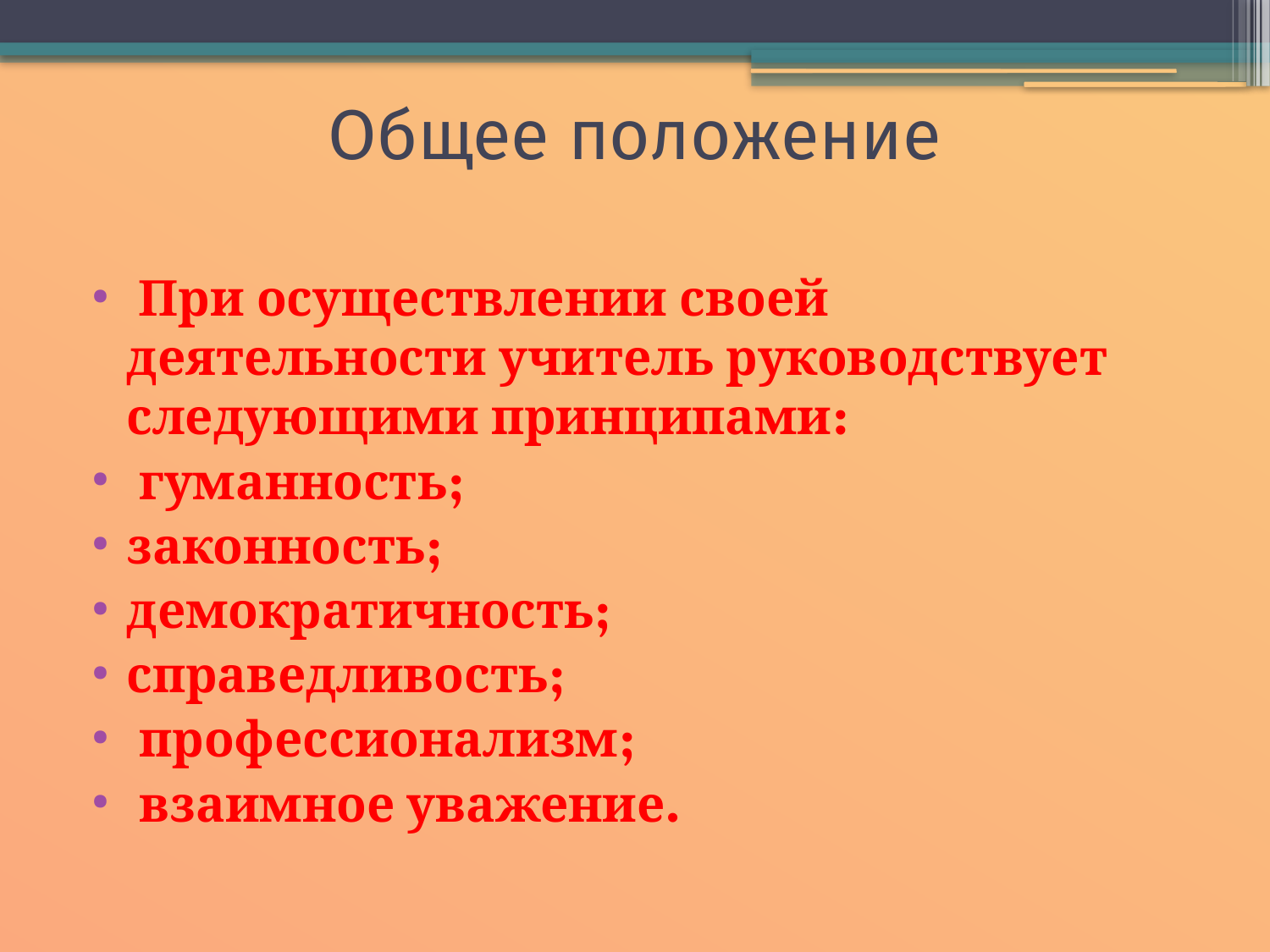

# Общее положение

 При осуществлении своей деятельности учитель руководствует следующими принципами:
 гуманность;
законность;
демократичность;
справедливость;
 профессионализм;
 взаимное уважение.